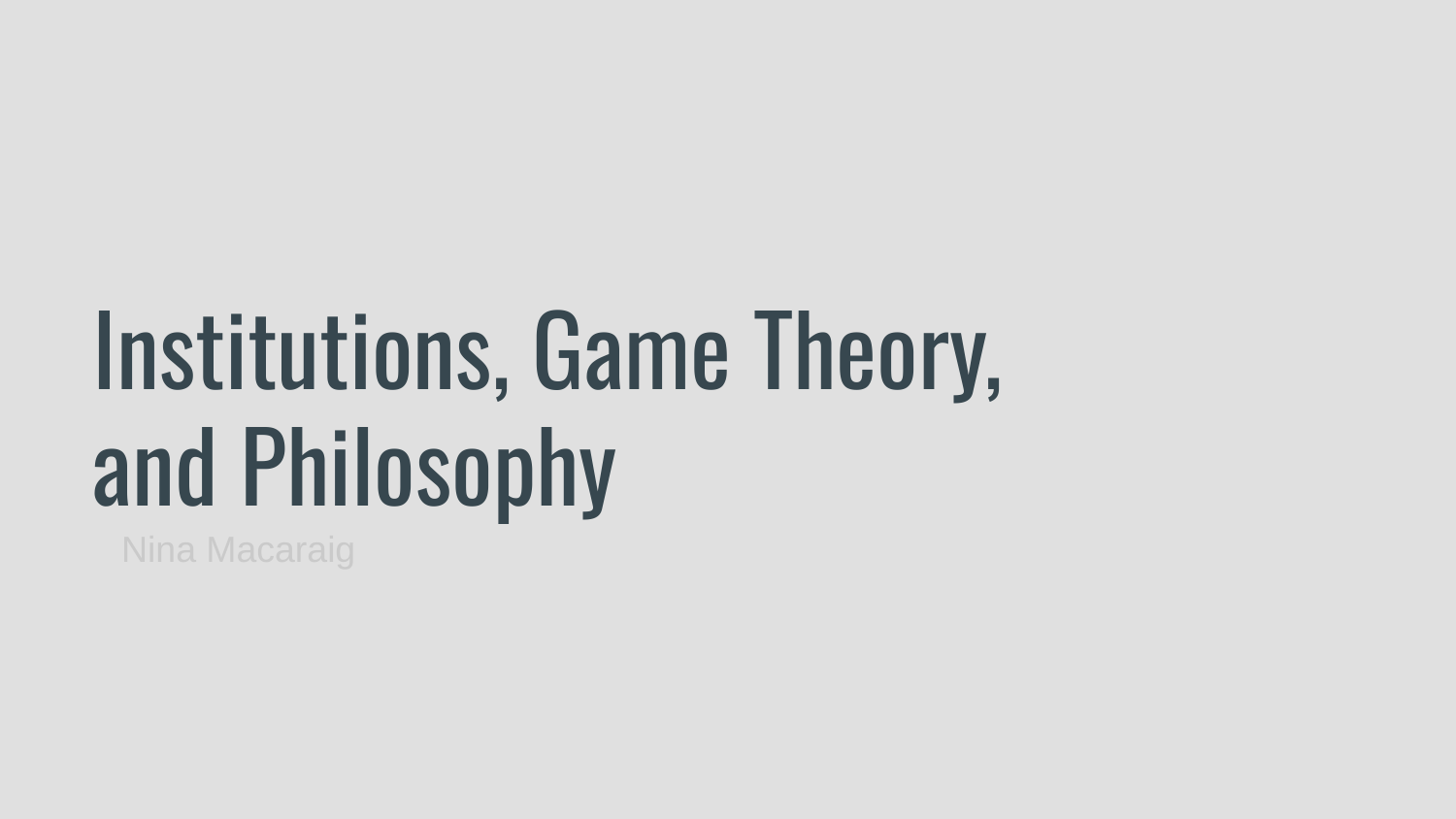

# Institutions, Game Theory, and Philosophy
Nina Macaraig